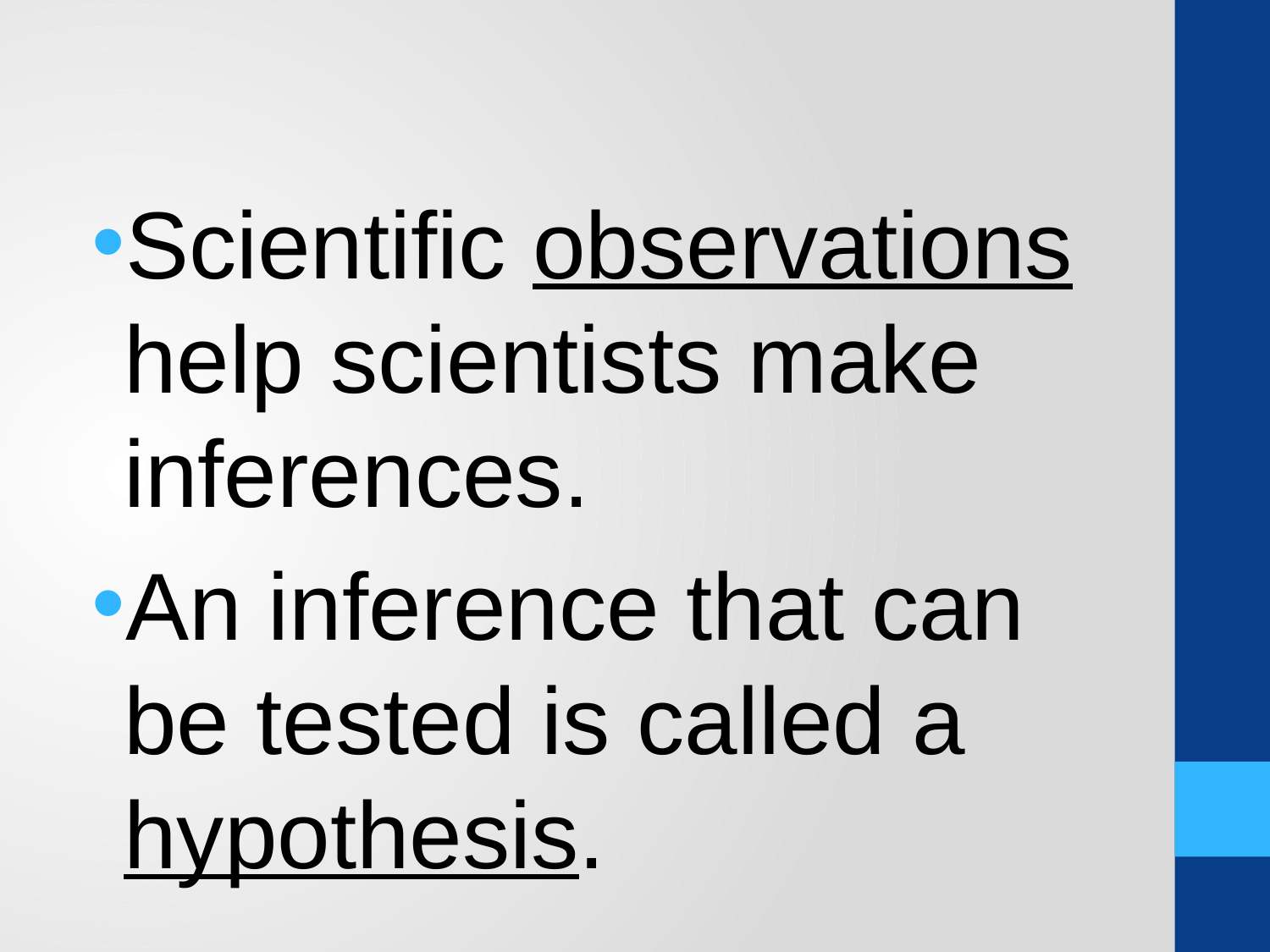

#

Scientific observations help scientists make inferences.
An inference that can be tested is called a hypothesis.